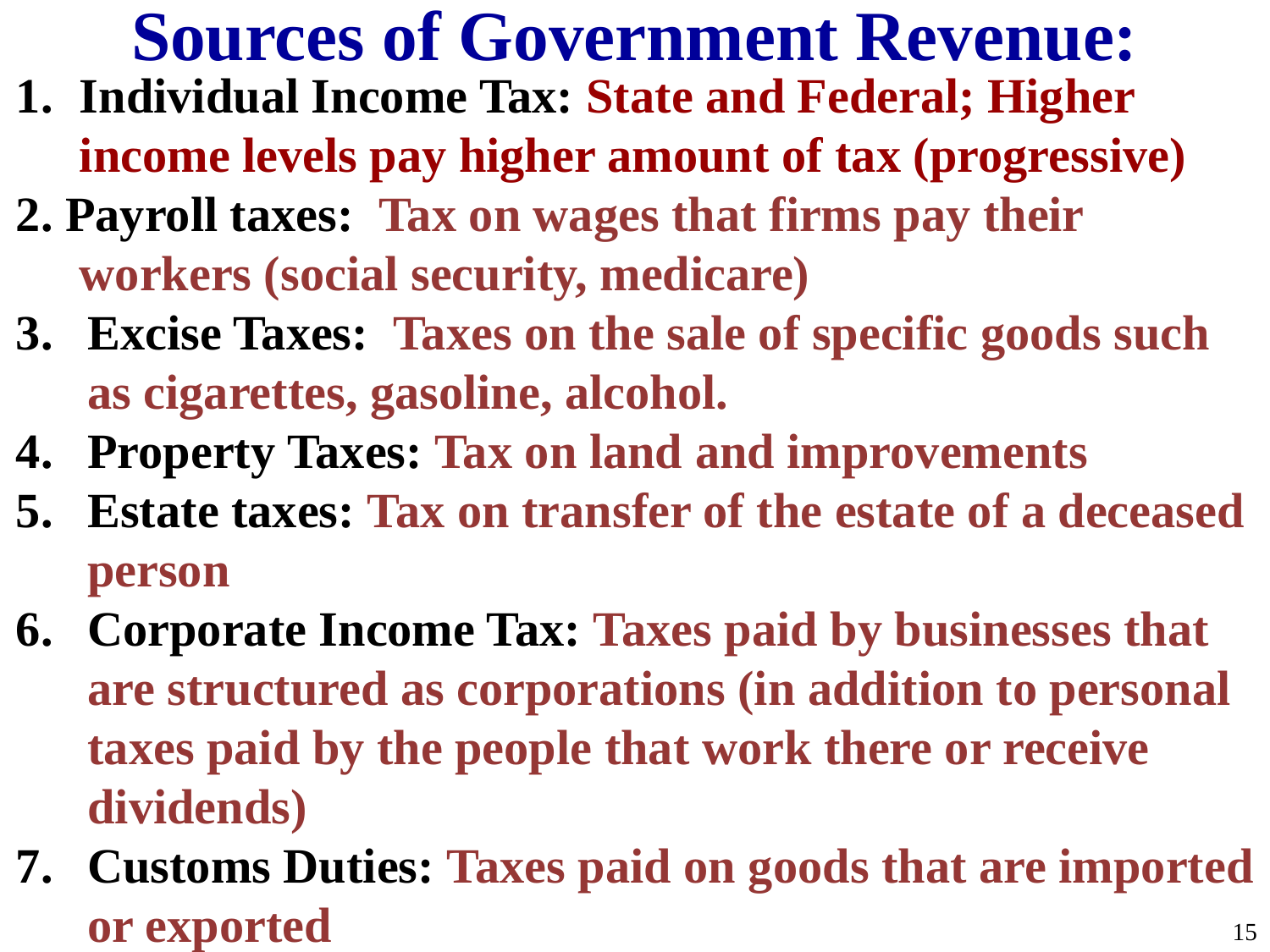

Sources of Government Revenue:

Individual Income Tax: State and Federal; Higher income levels pay higher amount of tax (progressive)
2. Payroll taxes:  Tax on wages that firms pay their workers (social security, medicare)
Excise Taxes:  Taxes on the sale of specific goods such as cigarettes, gasoline, alcohol.
Property Taxes: Tax on land and improvements
Estate taxes: Tax on transfer of the estate of a deceased person
Corporate Income Tax: Taxes paid by businesses that are structured as corporations (in addition to personal taxes paid by the people that work there or receive dividends)
Customs Duties: Taxes paid on goods that are imported or exported

15